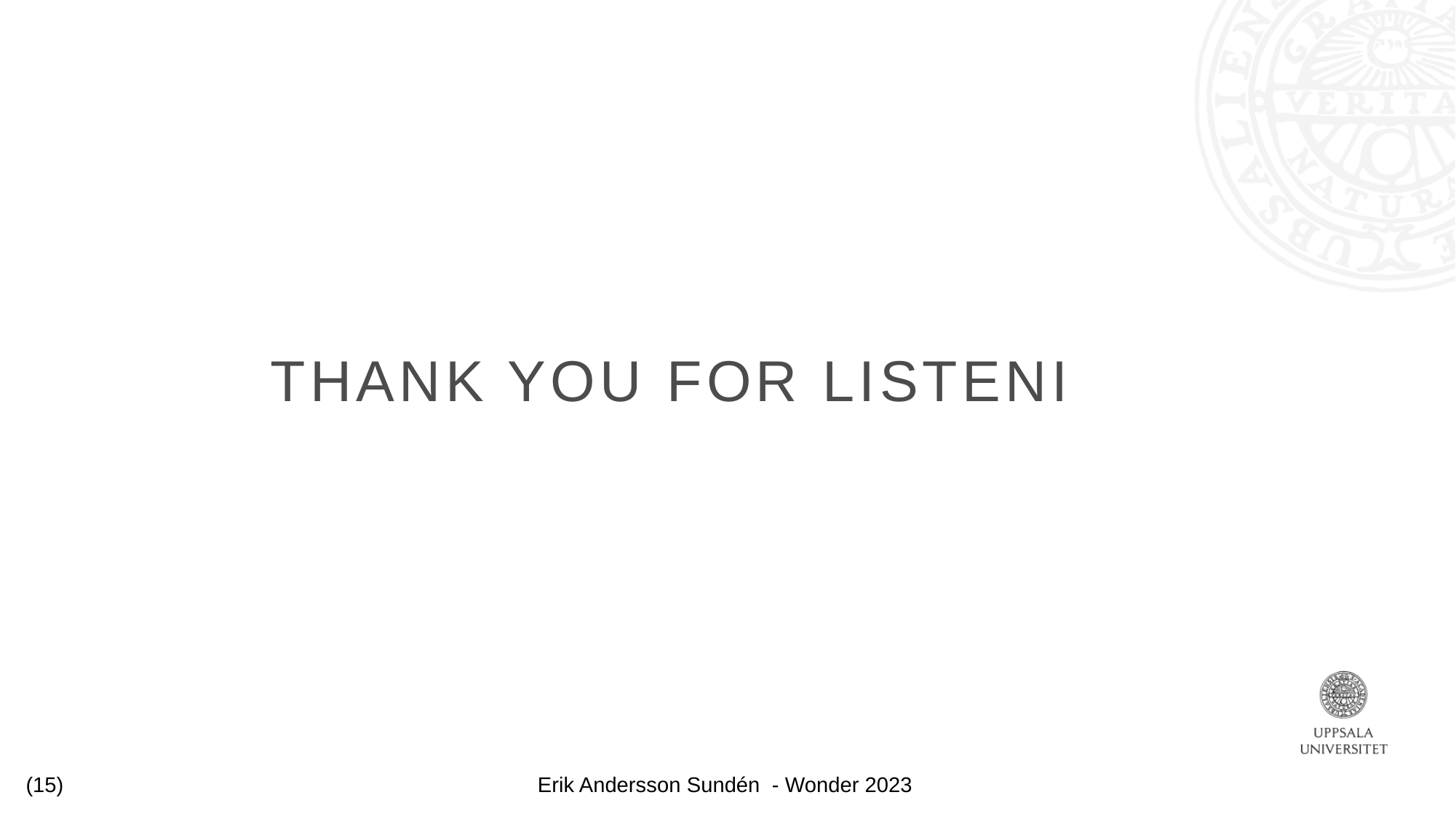

# THANK YOU FOR LISTENING!

Erik Andersson Sundén  - Wonder 2023
(15)